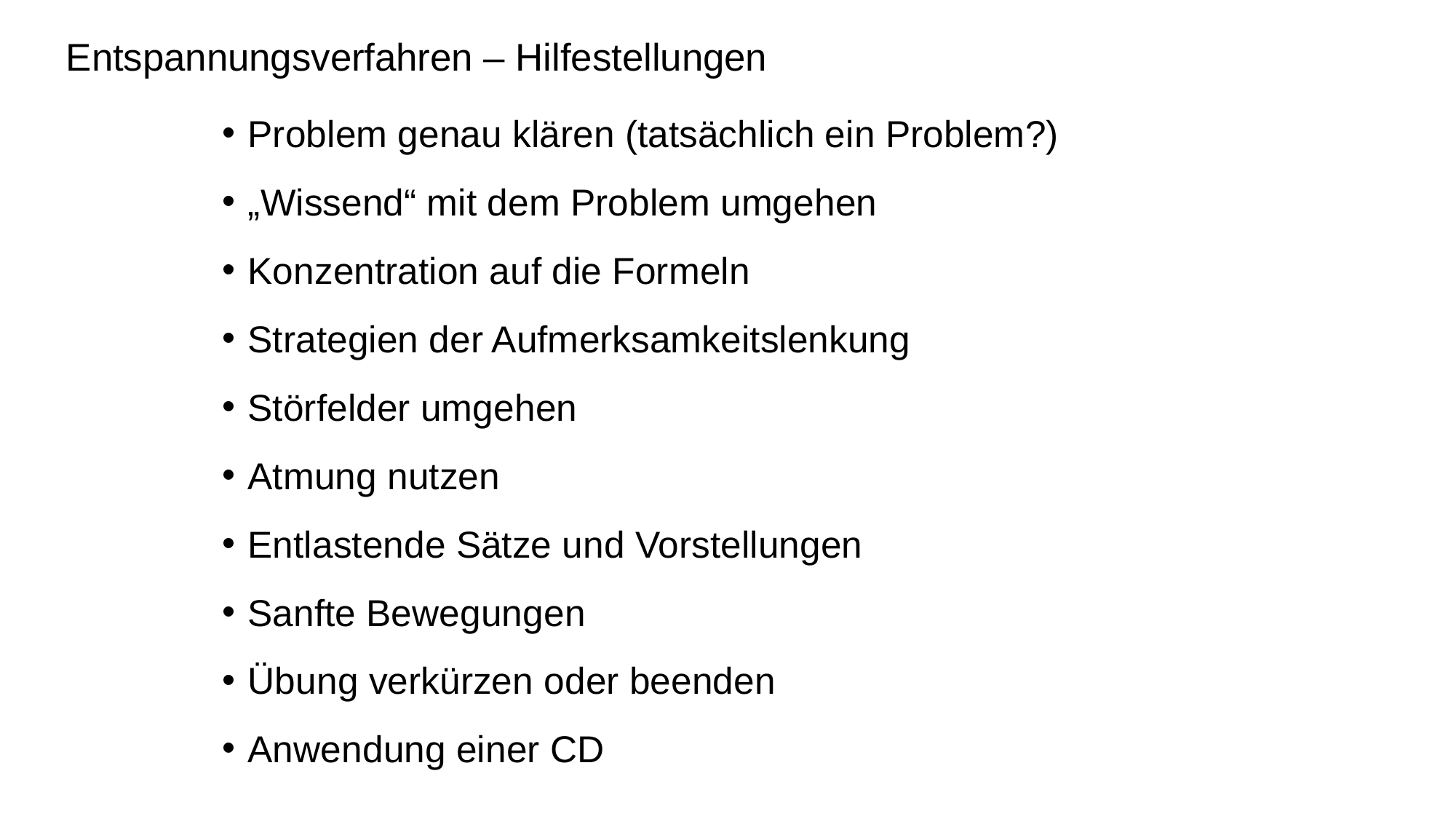

# Entspannungsverfahren – Hilfestellungen

Problem genau klären (tatsächlich ein Problem?)
„Wissend“ mit dem Problem umgehen
Konzentration auf die Formeln
Strategien der Aufmerksamkeitslenkung
Störfelder umgehen
Atmung nutzen
Entlastende Sätze und Vorstellungen
Sanfte Bewegungen
Übung verkürzen oder beenden
Anwendung einer CD